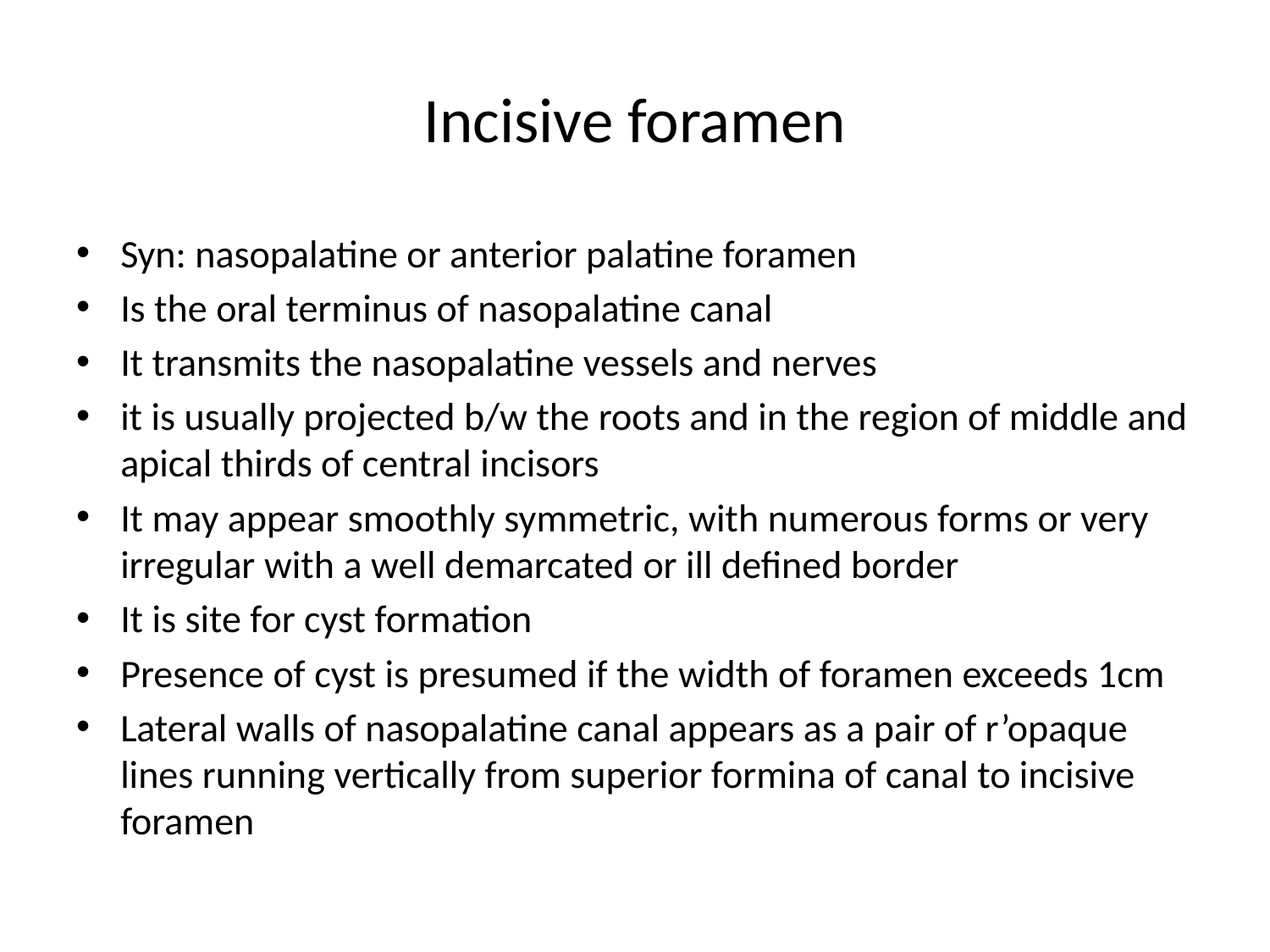

# Incisive foramen
Syn: nasopalatine or anterior palatine foramen
Is the oral terminus of nasopalatine canal
It transmits the nasopalatine vessels and nerves
it is usually projected b/w the roots and in the region of middle and apical thirds of central incisors
It may appear smoothly symmetric, with numerous forms or very irregular with a well demarcated or ill defined border
It is site for cyst formation
Presence of cyst is presumed if the width of foramen exceeds 1cm
Lateral walls of nasopalatine canal appears as a pair of r’opaque lines running vertically from superior formina of canal to incisive foramen